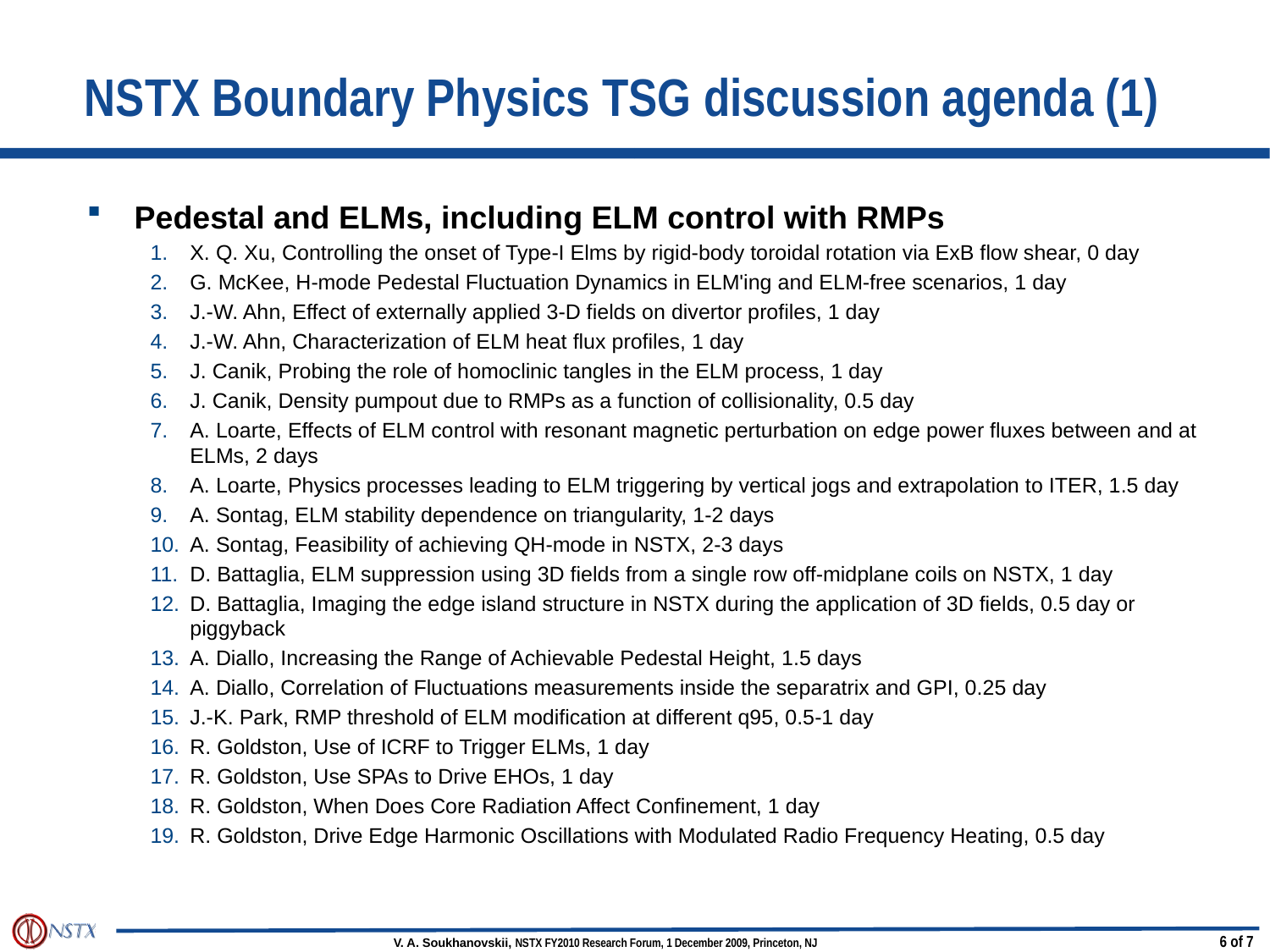

# NSTX Boundary Physics TSG discussion agenda (1)
Pedestal and ELMs, including ELM control with RMPs
X. Q. Xu, Controlling the onset of Type-I Elms by rigid-body toroidal rotation via ExB flow shear, 0 day
G. McKee, H-mode Pedestal Fluctuation Dynamics in ELM'ing and ELM-free scenarios, 1 day
J.-W. Ahn, Effect of externally applied 3-D fields on divertor profiles, 1 day
J.-W. Ahn, Characterization of ELM heat flux profiles, 1 day
J. Canik, Probing the role of homoclinic tangles in the ELM process, 1 day
J. Canik, Density pumpout due to RMPs as a function of collisionality, 0.5 day
A. Loarte, Effects of ELM control with resonant magnetic perturbation on edge power fluxes between and at ELMs, 2 days
A. Loarte, Physics processes leading to ELM triggering by vertical jogs and extrapolation to ITER, 1.5 day
A. Sontag, ELM stability dependence on triangularity, 1-2 days
A. Sontag, Feasibility of achieving QH-mode in NSTX, 2-3 days
D. Battaglia, ELM suppression using 3D fields from a single row off-midplane coils on NSTX, 1 day
D. Battaglia, Imaging the edge island structure in NSTX during the application of 3D fields, 0.5 day or piggyback
A. Diallo, Increasing the Range of Achievable Pedestal Height, 1.5 days
A. Diallo, Correlation of Fluctuations measurements inside the separatrix and GPI, 0.25 day
J.-K. Park, RMP threshold of ELM modification at different q95, 0.5-1 day
R. Goldston, Use of ICRF to Trigger ELMs, 1 day
R. Goldston, Use SPAs to Drive EHOs, 1 day
R. Goldston, When Does Core Radiation Affect Confinement, 1 day
R. Goldston, Drive Edge Harmonic Oscillations with Modulated Radio Frequency Heating, 0.5 day